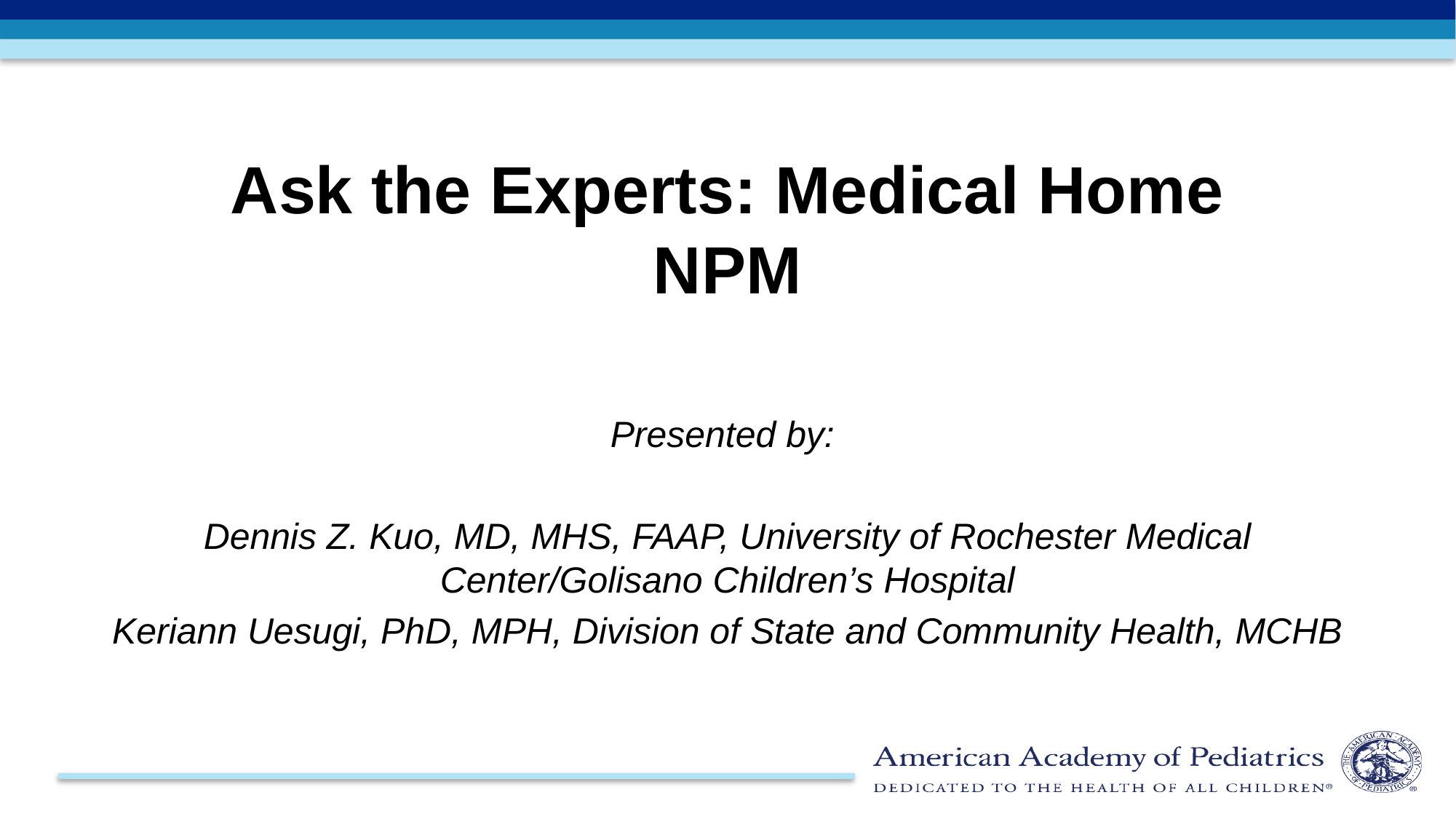

# Ask the Experts: Medical Home NPM

Presented by:

Dennis Z. Kuo, MD, MHS, FAAP, University of Rochester Medical Center/Golisano Children’s Hospital
Keriann Uesugi, PhD, MPH, Division of State and Community Health, MCHB